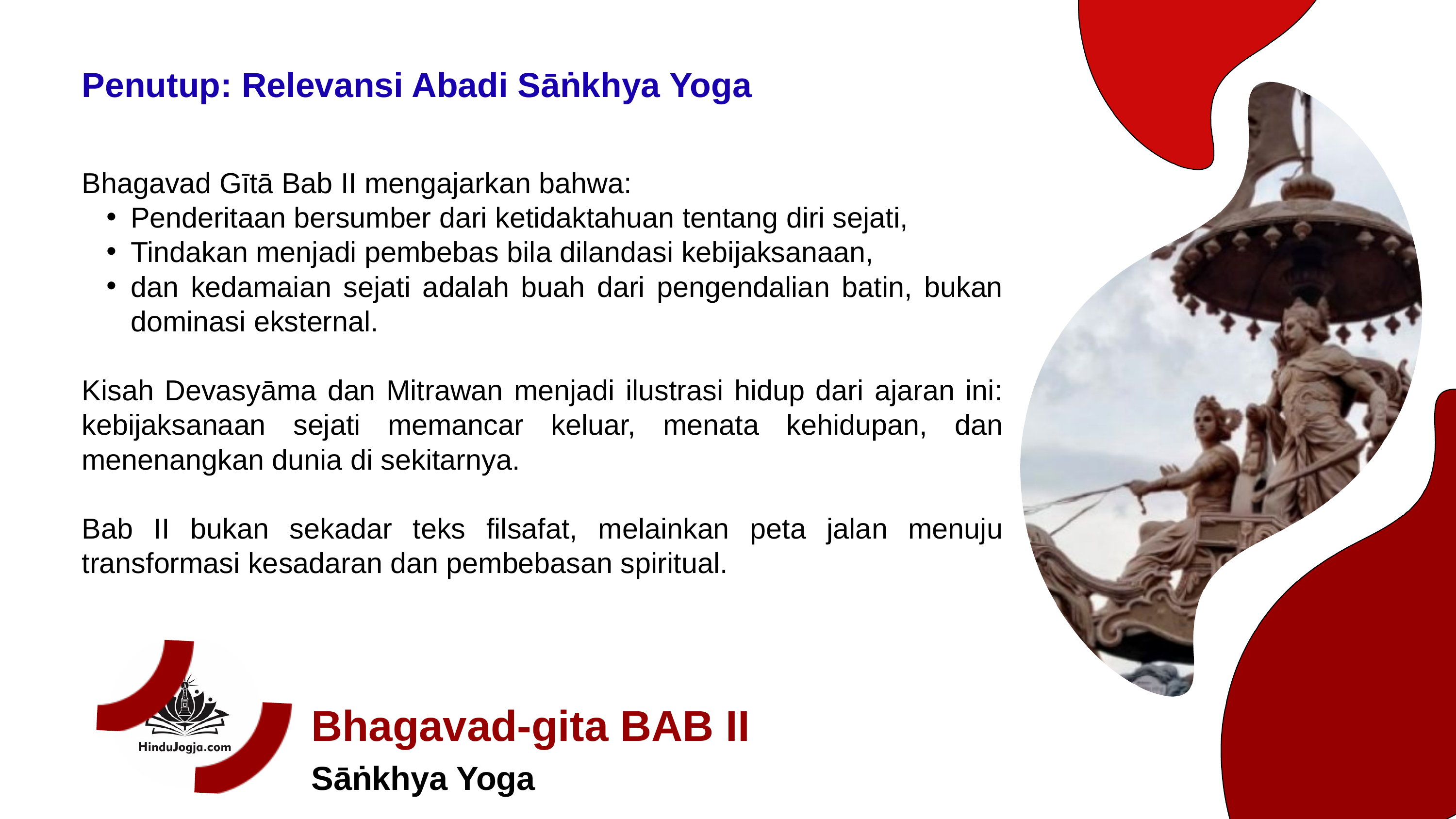

Penutup: Relevansi Abadi Sāṅkhya Yoga

Bhagavad Gītā Bab II mengajarkan bahwa:
Penderitaan bersumber dari ketidaktahuan tentang diri sejati,
Tindakan menjadi pembebas bila dilandasi kebijaksanaan,
dan kedamaian sejati adalah buah dari pengendalian batin, bukan dominasi eksternal.

Kisah Devasyāma dan Mitrawan menjadi ilustrasi hidup dari ajaran ini: kebijaksanaan sejati memancar keluar, menata kehidupan, dan menenangkan dunia di sekitarnya.

Bab II bukan sekadar teks filsafat, melainkan peta jalan menuju transformasi kesadaran dan pembebasan spiritual.

Bhagavad-gita BAB II

Sāṅkhya Yoga